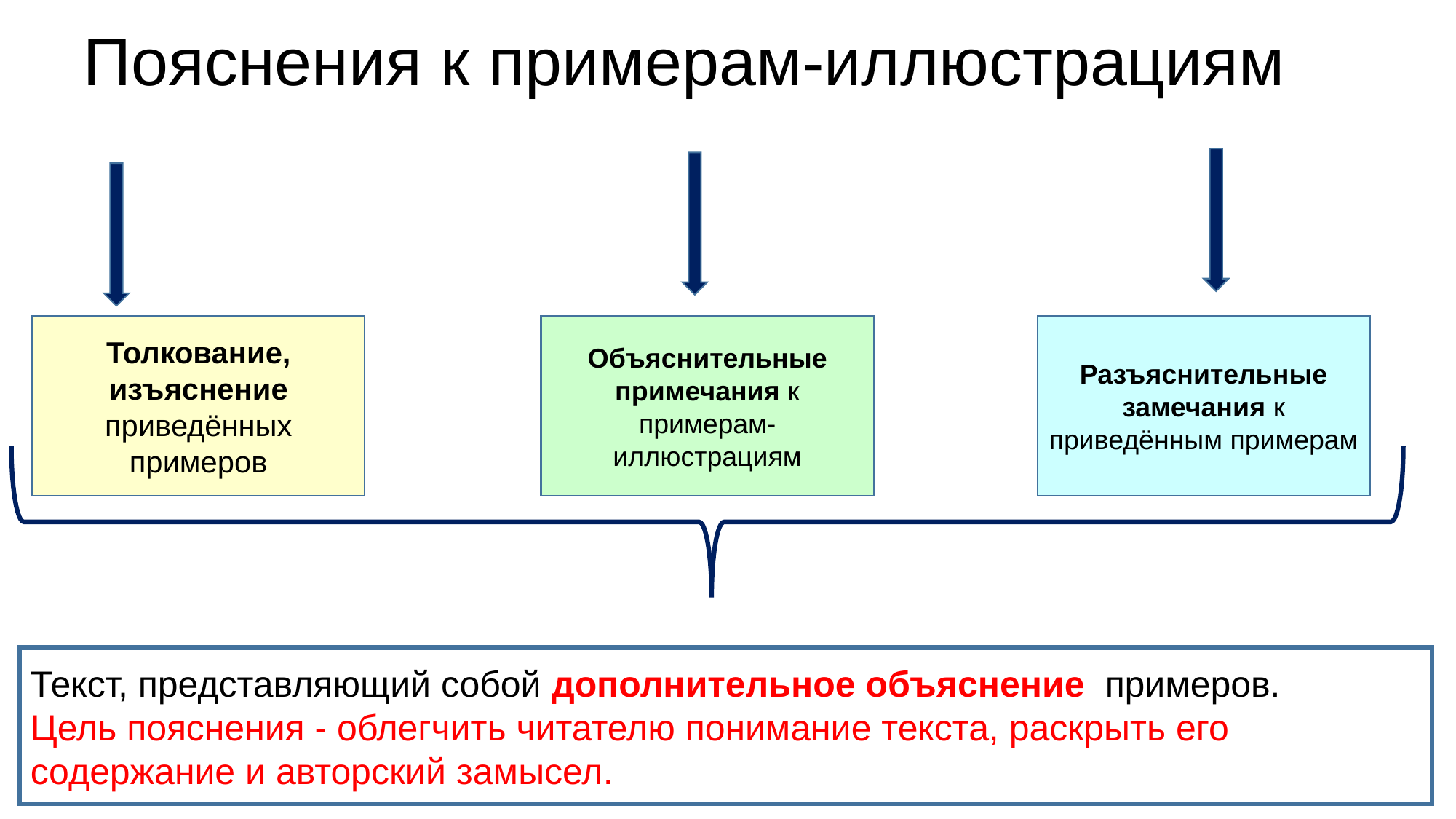

# Пояснения к примерам-иллюстрациям

Толкование, изъяснение приведённых примеров
Объяснительные примечания к примерам-иллюстрациям
Разъяснительные замечания к приведённым примерам
Текст, представляющий собой дополнительное объяснение  примеров.
Цель пояснения - облегчить читателю понимание текста, раскрыть его содержание и авторский замысел.